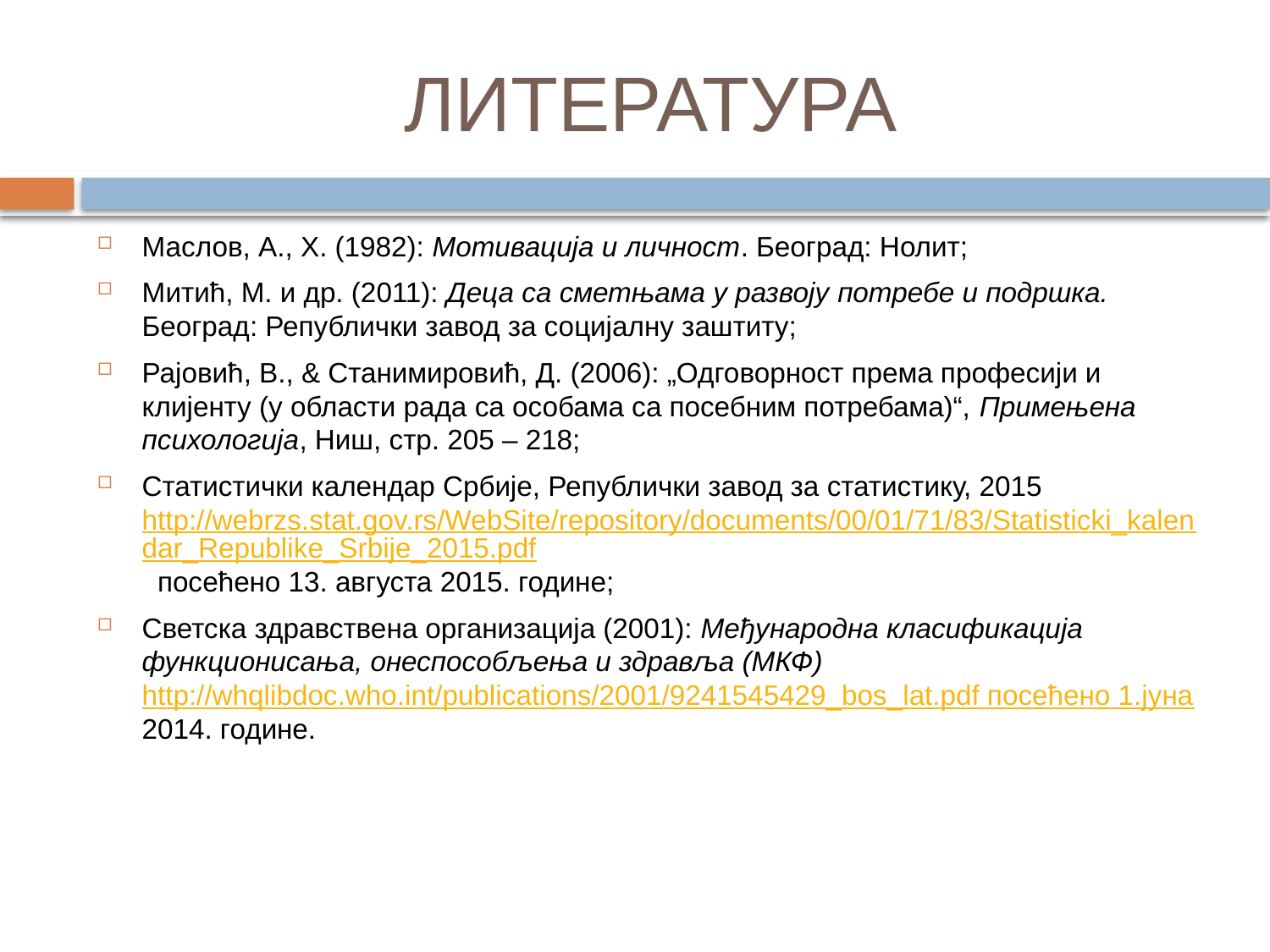

# ЛИТЕРАТУРА
Маслов, А., Х. (1982): Мотивација и личност. Београд: Нолит;
Митић, М. и др. (2011): Деца са сметњама у развоју потребе и подршка. Београд: Републички завод за социјалну заштиту;
Рајовић, В., & Станимировић, Д. (2006): „Одговорност према професији и клијенту (у области рада са особама са посебним потребама)“, Примењена психологија, Ниш, стр. 205 – 218;
Статистички календар Србије, Републички завод за статистику, 2015 http://webrzs.stat.gov.rs/WebSite/repository/documents/00/01/71/83/Statisticki_kalendar_Republike_Srbije_2015.pdf  посећено 13. августа 2015. године;
Светска здравствена организација (2001): Међународна класификација функционисања, онеспособљења и здравља (МКФ) http://whqlibdoc.who.int/publications/2001/9241545429_bos_lat.pdf посећено 1.јуна 2014. године.